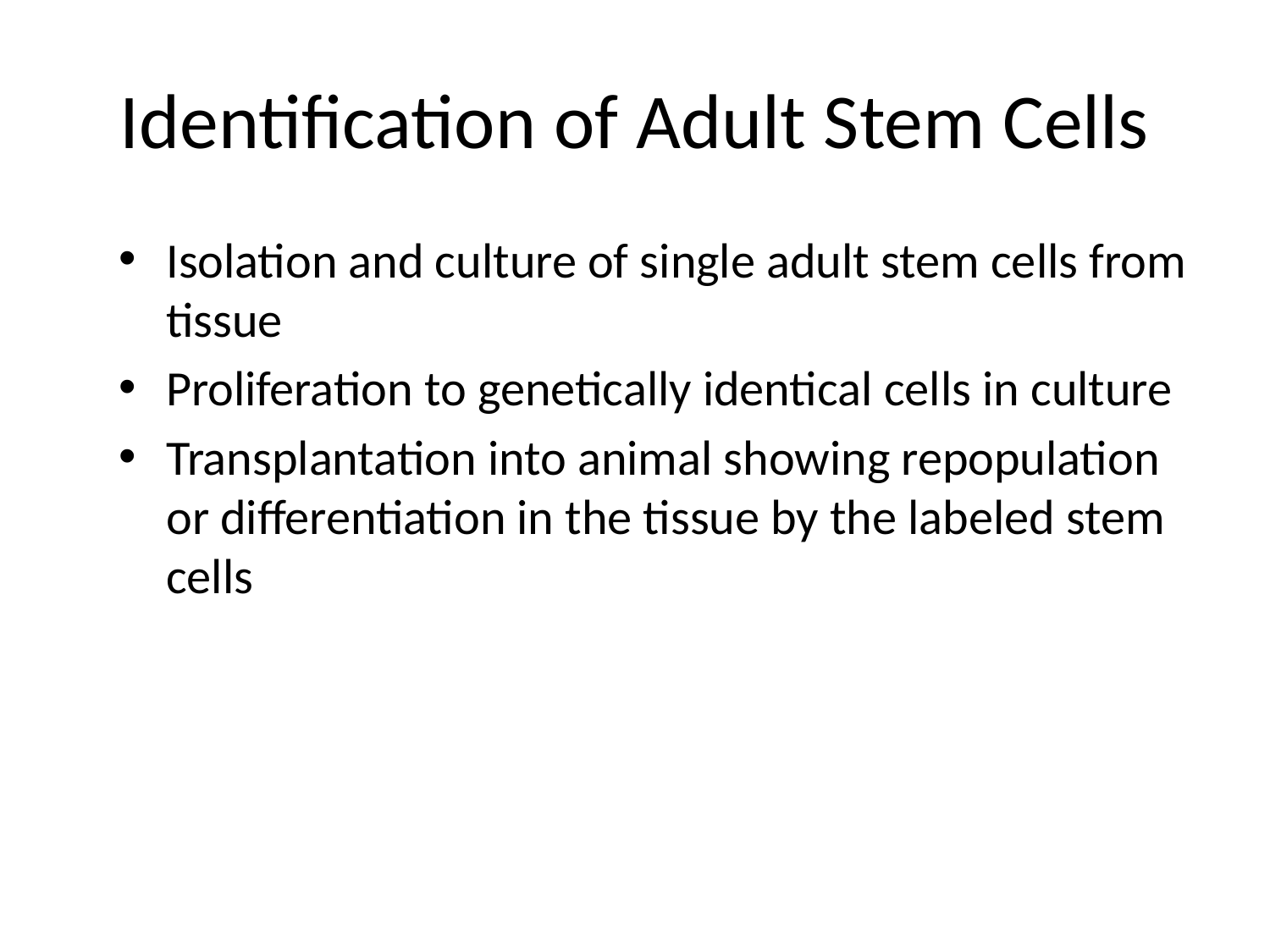

# Identification of Adult Stem Cells
Isolation and culture of single adult stem cells from tissue
Proliferation to genetically identical cells in culture
Transplantation into animal showing repopulation or differentiation in the tissue by the labeled stem cells